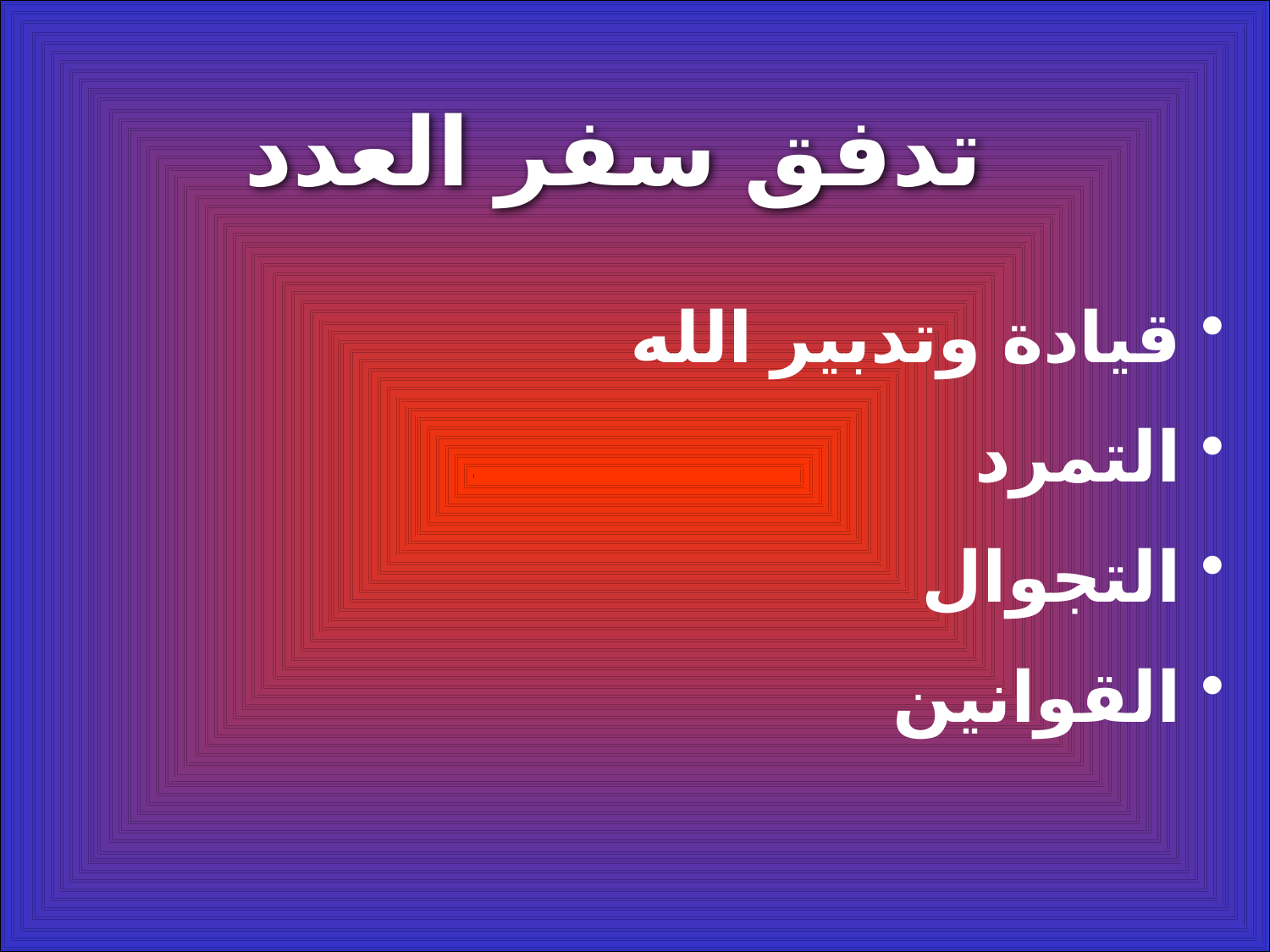

تدفق سفر العدد
 قيادة وتدبير الله
 التمرد
 التجوال
 القوانين